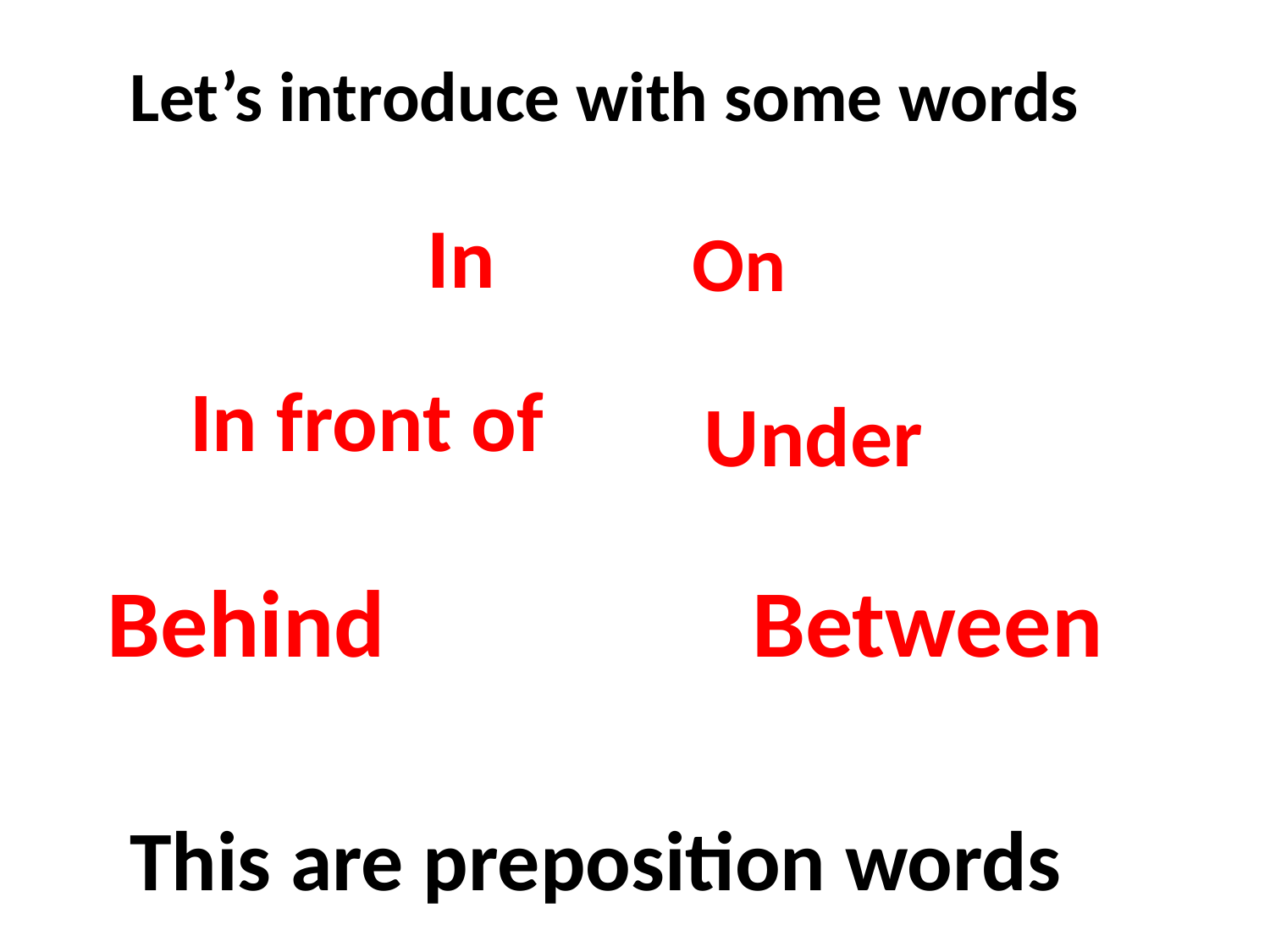

Let’s introduce with some words
In
On
In front of
Under
Behind
Between
This are preposition words